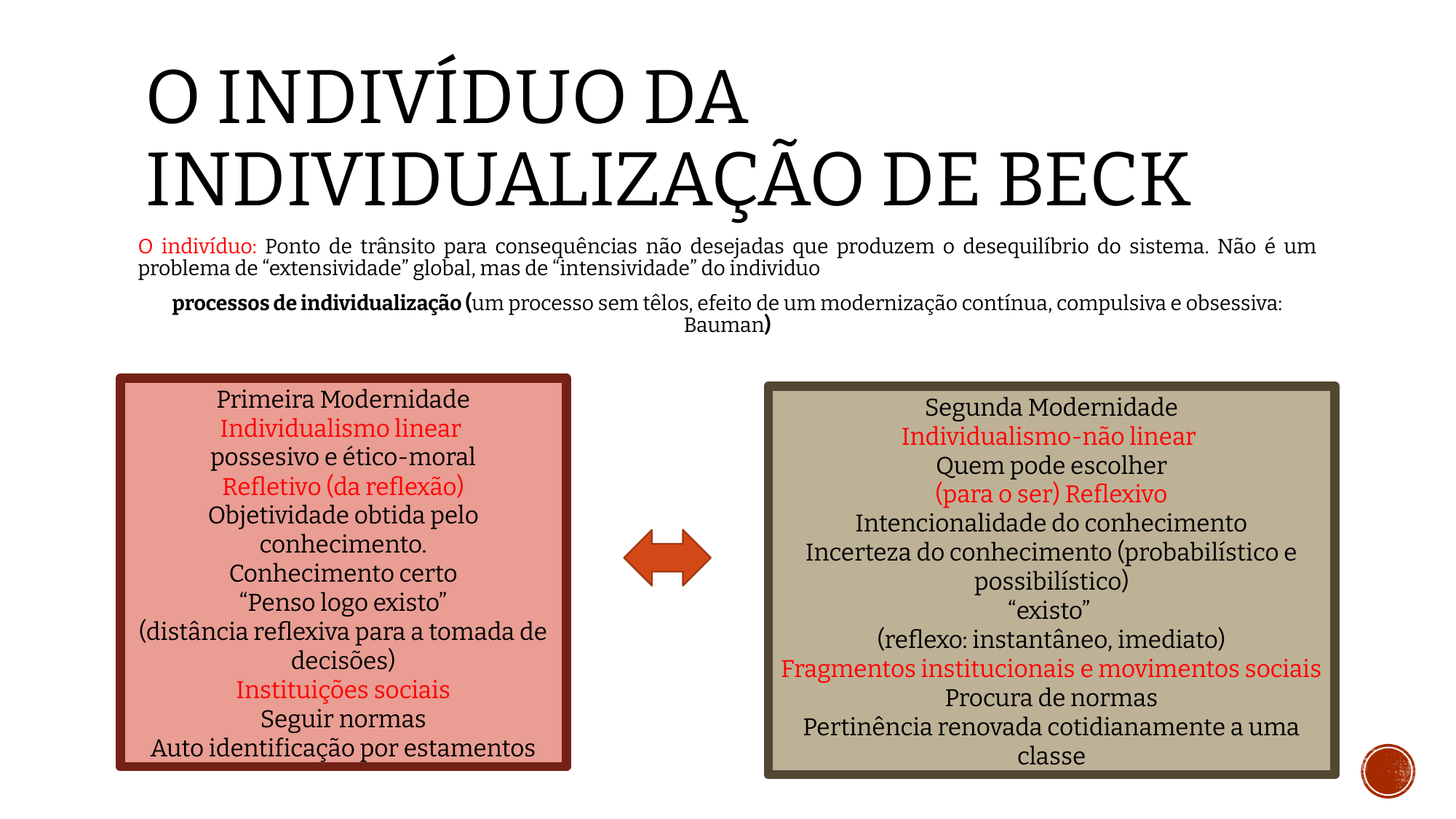

# O indivíduo da individualização de Beck
O indivíduo: Ponto de trânsito para consequências não desejadas que produzem o desequilíbrio do sistema. Não é um problema de “extensividade” global, mas de “intensividade” do individuo
processos de individualização (um processo sem têlos, efeito de um modernização contínua, compulsiva e obsessiva: Bauman)
Primeira Modernidade
Individualismo linear
possesivo e ético-moral
Refletivo (da reflexão)
Objetividade obtida pelo conhecimento.
Conhecimento certo
“Penso logo existo”
(distância reflexiva para a tomada de decisões)
Instituições sociais
Seguir normas
Auto identificação por estamentos
Segunda Modernidade
Individualismo-não linear
Quem pode escolher
(para o ser) Reflexivo
Intencionalidade do conhecimento
Incerteza do conhecimento (probabilístico e possibilístico)
“existo”
(reflexo: instantâneo, imediato)
Fragmentos institucionais e movimentos sociais
Procura de normas
Pertinência renovada cotidianamente a uma classe